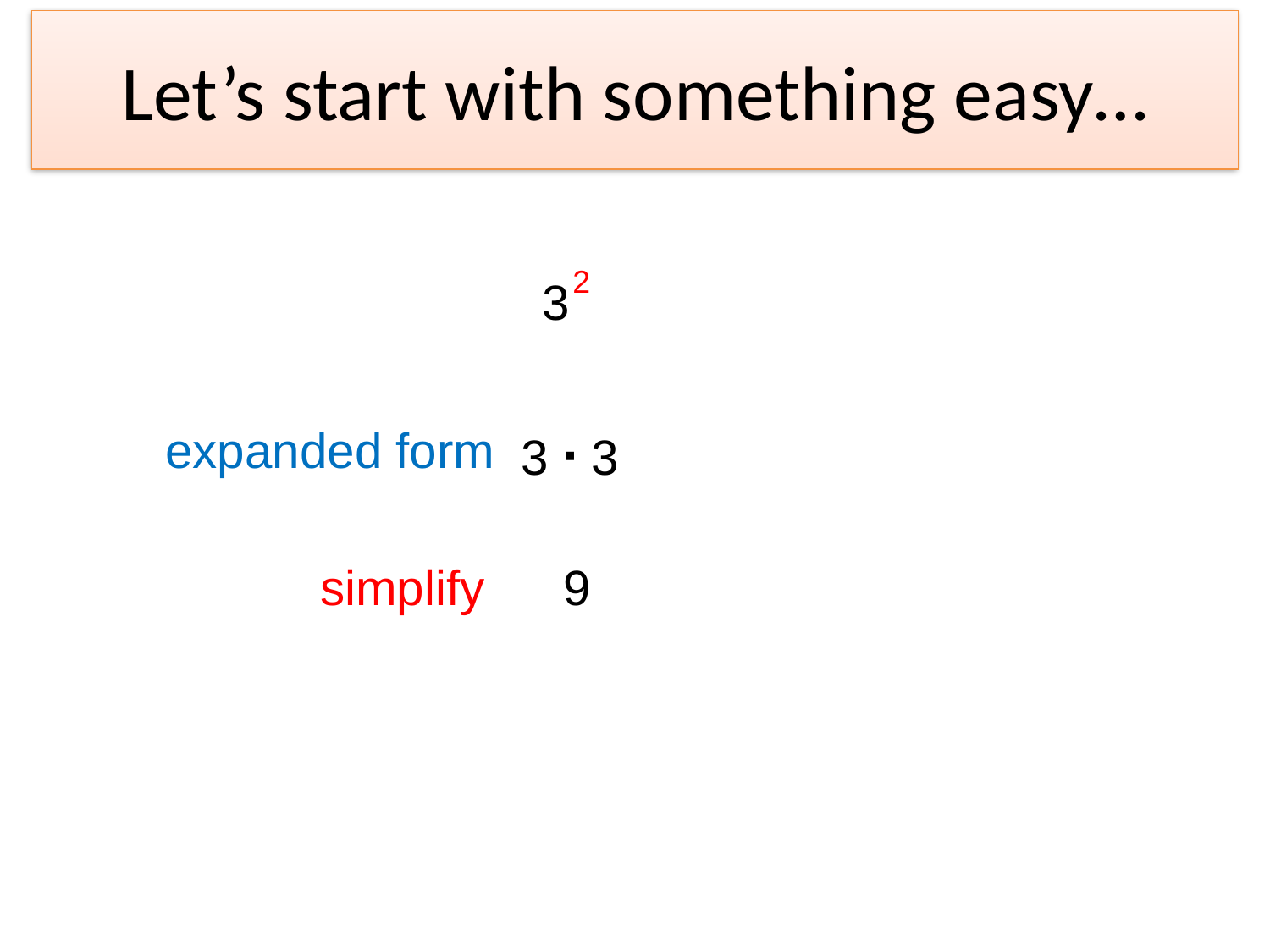

# Let’s start with something easy…
2
3
expanded form
3 ∙ 3
simplify
9